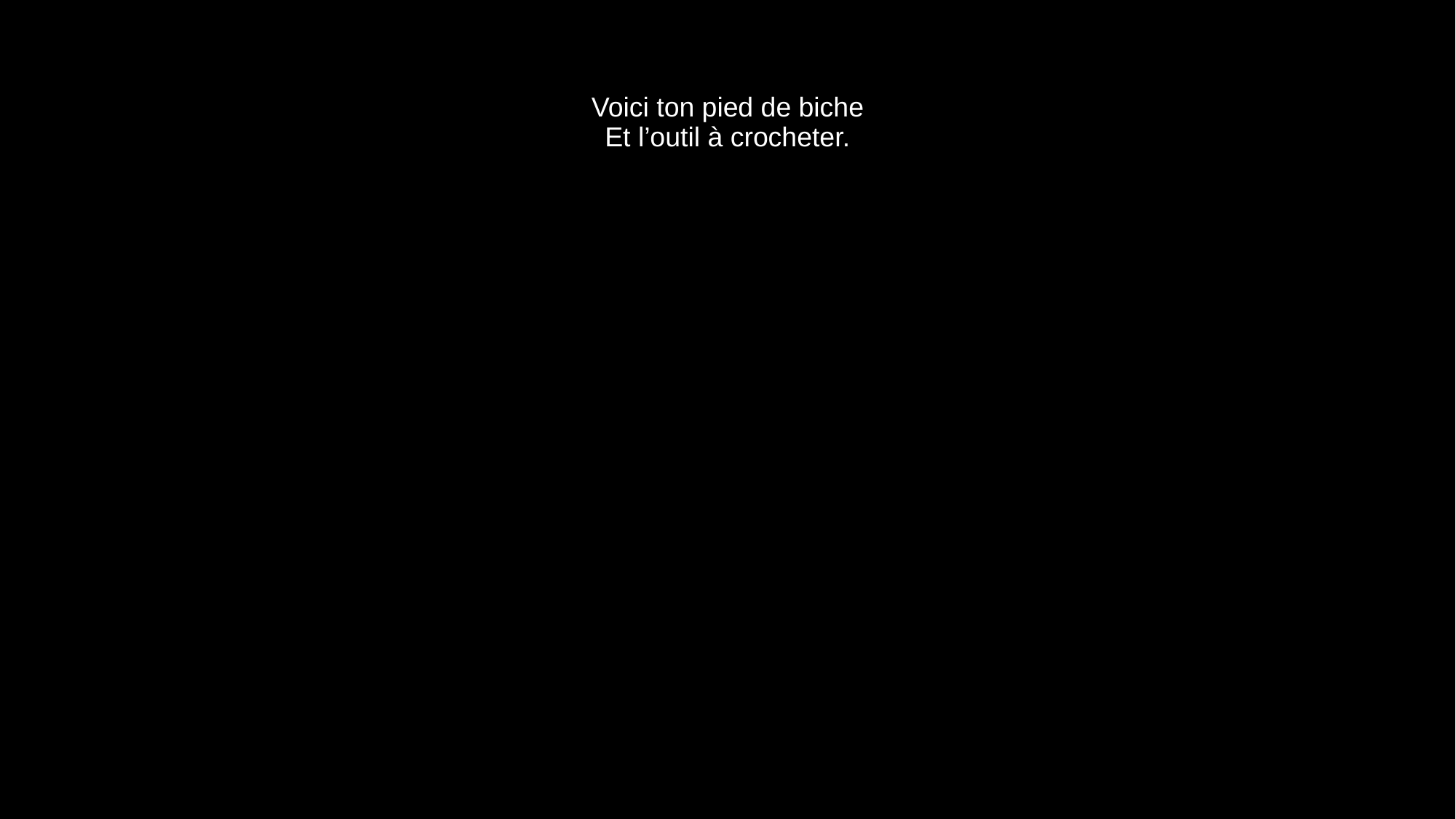

# Voici ton pied de biche Et l’outil à crocheter.